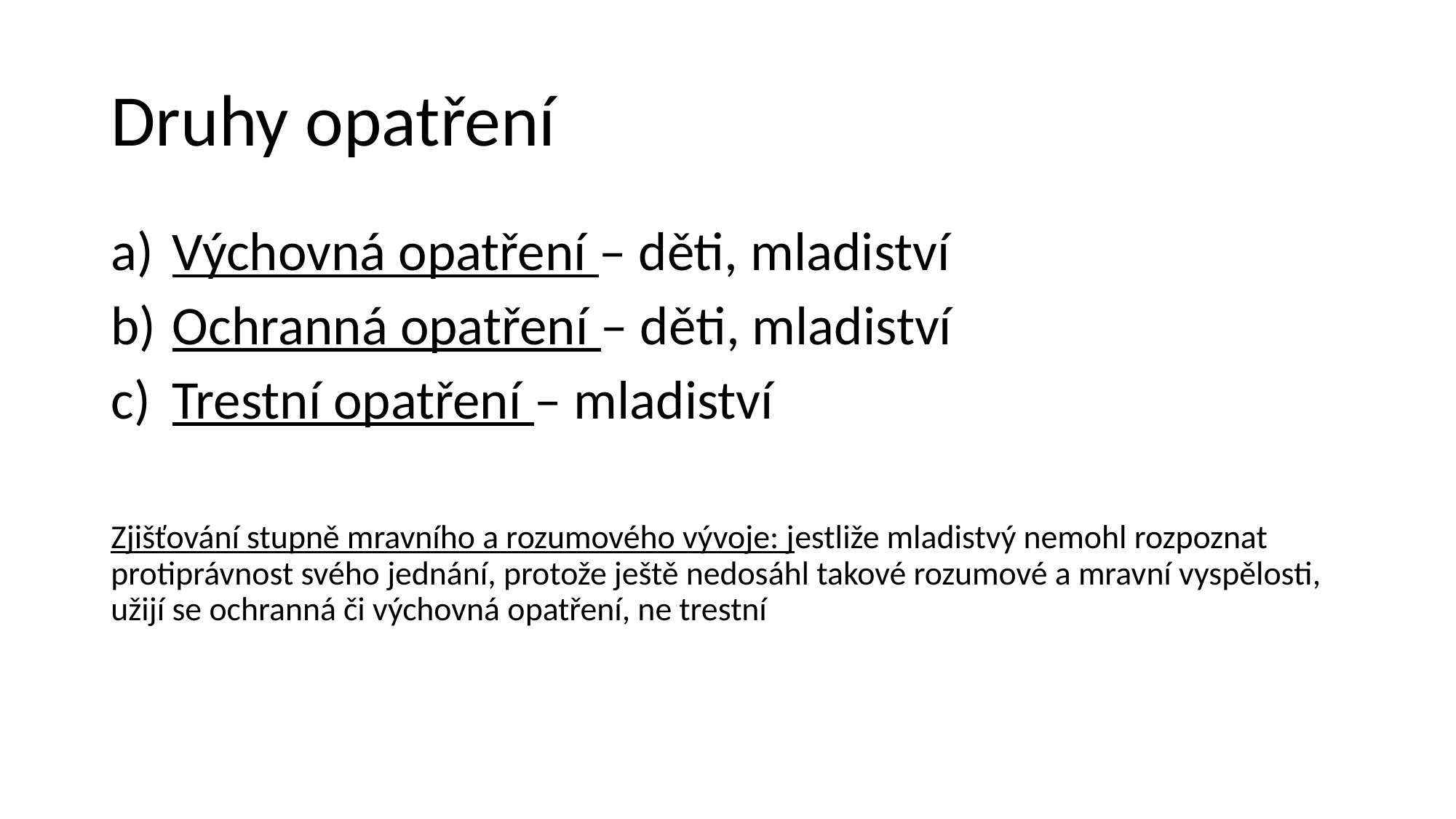

# Druhy opatření
Výchovná opatření – děti, mladiství
Ochranná opatření – děti, mladiství
Trestní opatření – mladiství

Zjišťování stupně mravního a rozumového vývoje: jestliže mladistvý nemohl rozpoznat protiprávnost svého jednání, protože ještě nedosáhl takové rozumové a mravní vyspělosti, užijí se ochranná či výchovná opatření, ne trestní